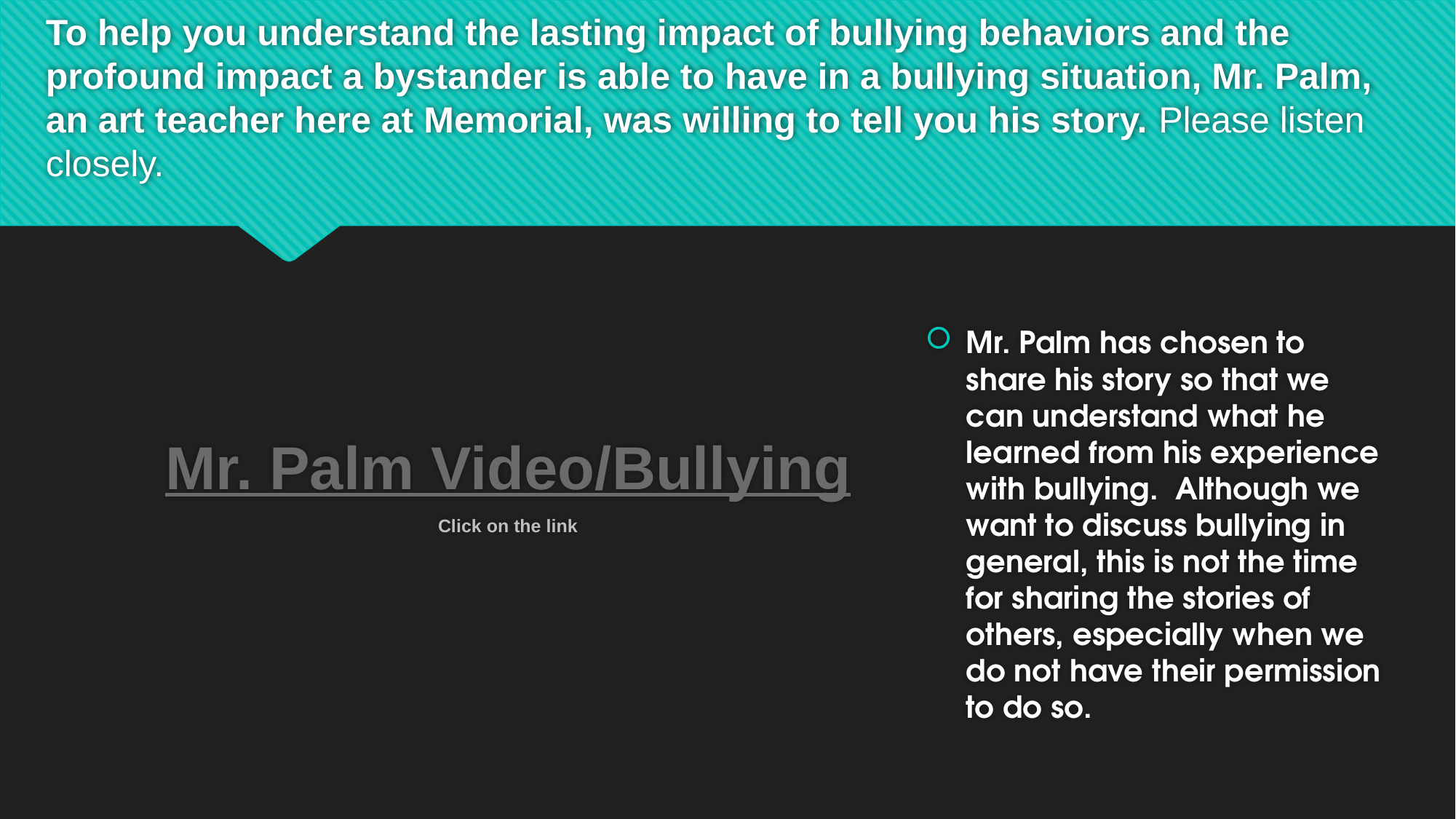

# To help you understand the lasting impact of bullying behaviors and the profound impact a bystander is able to have in a bullying situation, Mr. Palm, an art teacher here at Memorial, was willing to tell you his story. Please listen closely.
Mr. Palm has chosen to share his story so that we can understand what he learned from his experience with bullying.  Although we want to discuss bullying in general, this is not the time for sharing the stories of others, especially when we do not have their permission to do so.
Mr. Palm Video/Bullying
Click on the link